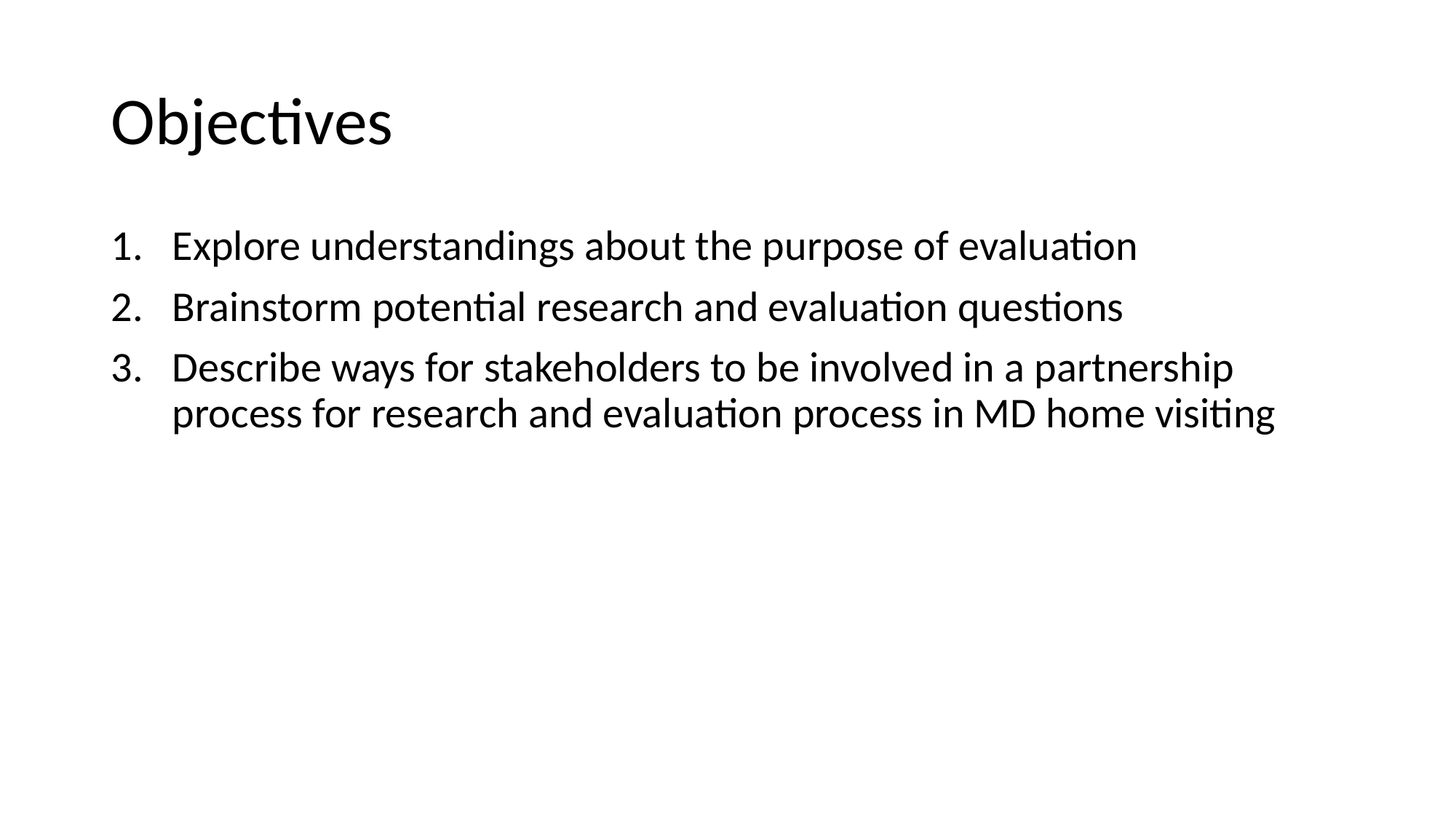

# Objectives
Explore understandings about the purpose of evaluation
Brainstorm potential research and evaluation questions
Describe ways for stakeholders to be involved in a partnership process for research and evaluation process in MD home visiting